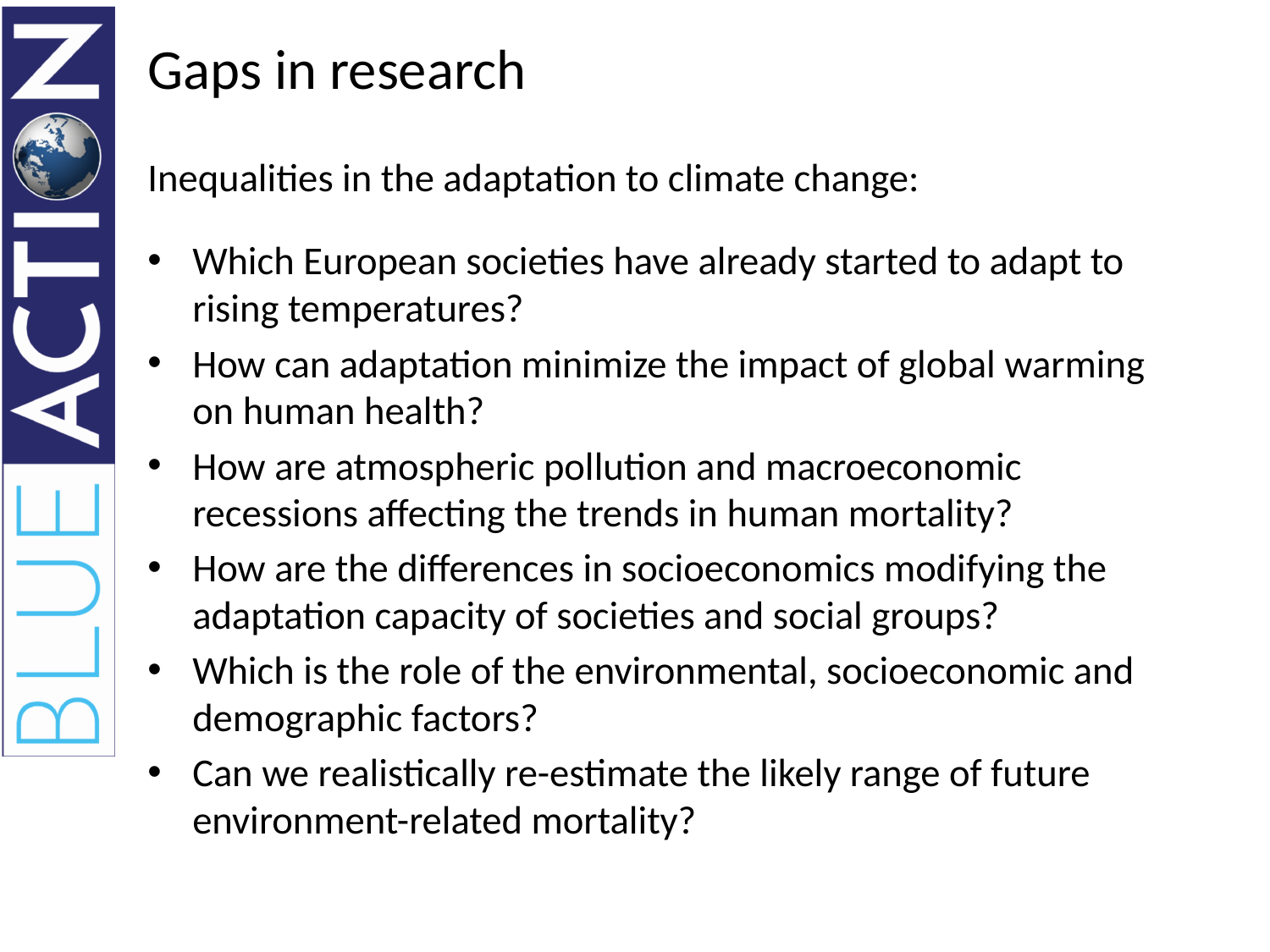

# Gaps in research
Inequalities in the adaptation to climate change:

Which European societies have already started to adapt to rising temperatures?
How can adaptation minimize the impact of global warming on human health?
How are atmospheric pollution and macroeconomic recessions affecting the trends in human mortality?
How are the differences in socioeconomics modifying the adaptation capacity of societies and social groups?
Which is the role of the environmental, socioeconomic and demographic factors?
Can we realistically re-estimate the likely range of future environment-related mortality?